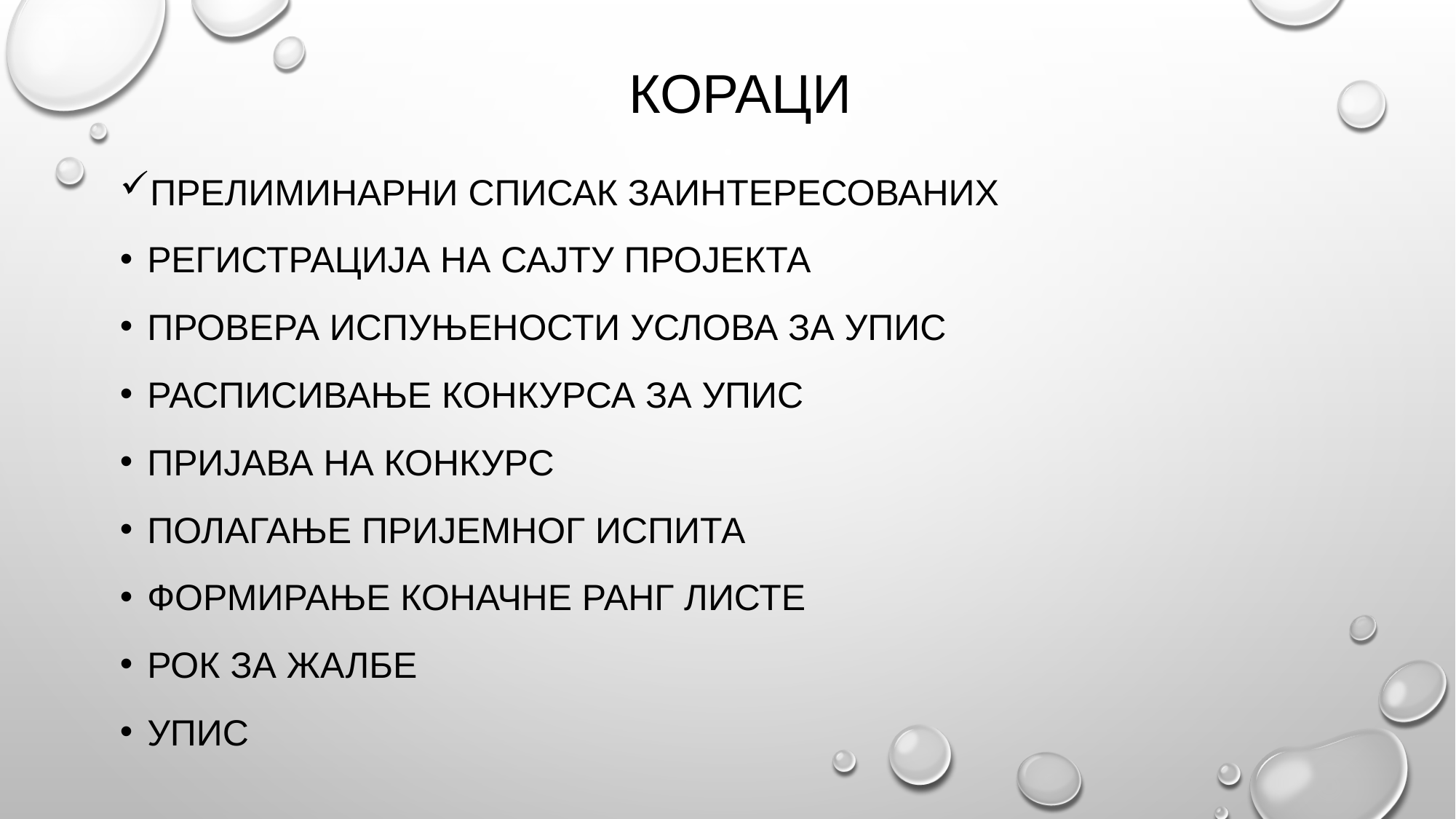

# кораци
Прелиминарни списак заинтересованих
Регистрација на сајту пројекта
Провера испуњености услова за упис
Расписивање конкурса за упис
Пријава на конкурс
Полагање Пријемног испита
Формирање коначне ранг листе
Рок за жалбе
упис